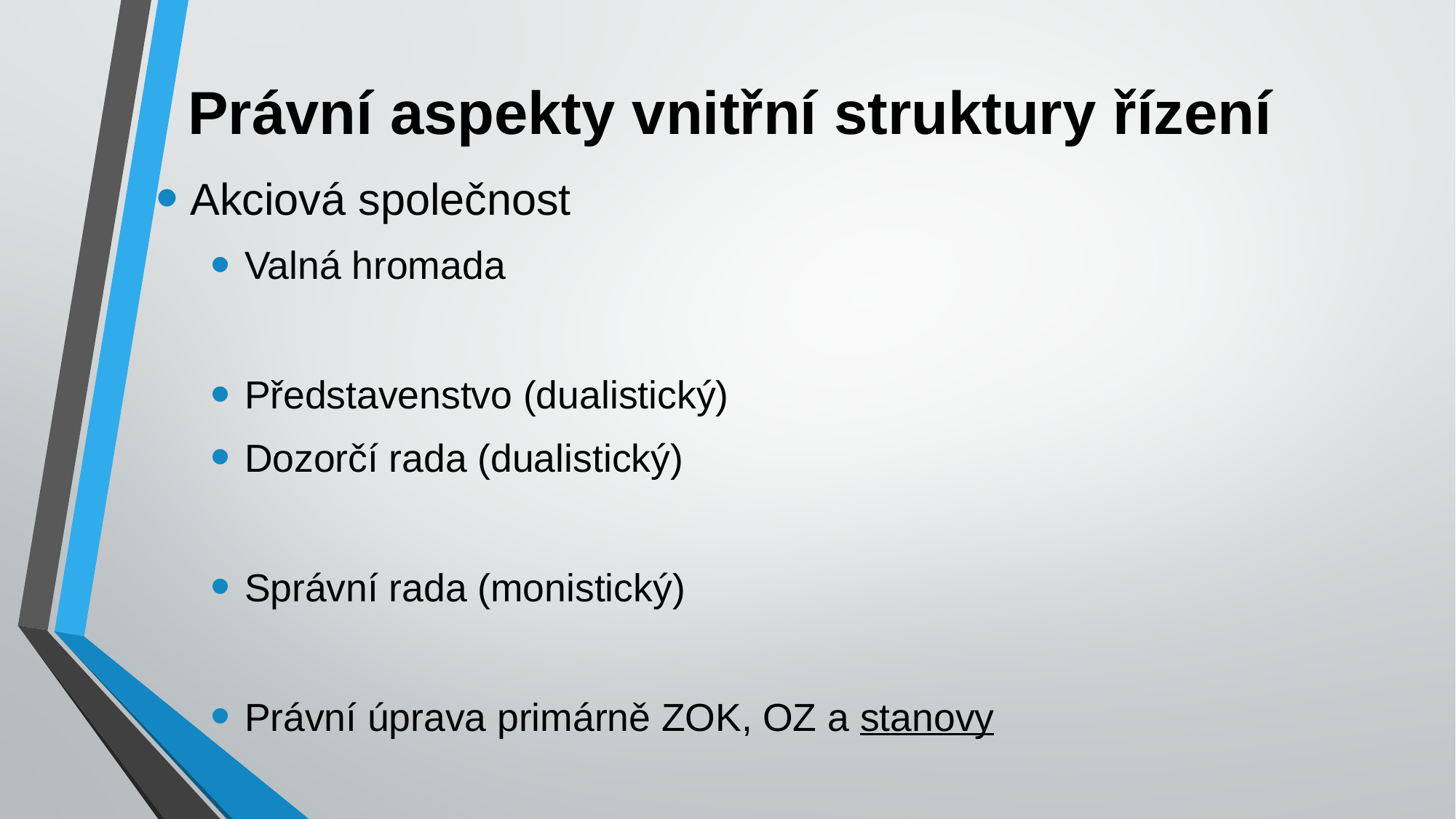

# Právní aspekty vnitřní struktury řízení
Akciová společnost
Valná hromada

Představenstvo (dualistický)
Dozorčí rada (dualistický)

Správní rada (monistický)

Právní úprava primárně ZOK, OZ a stanovy